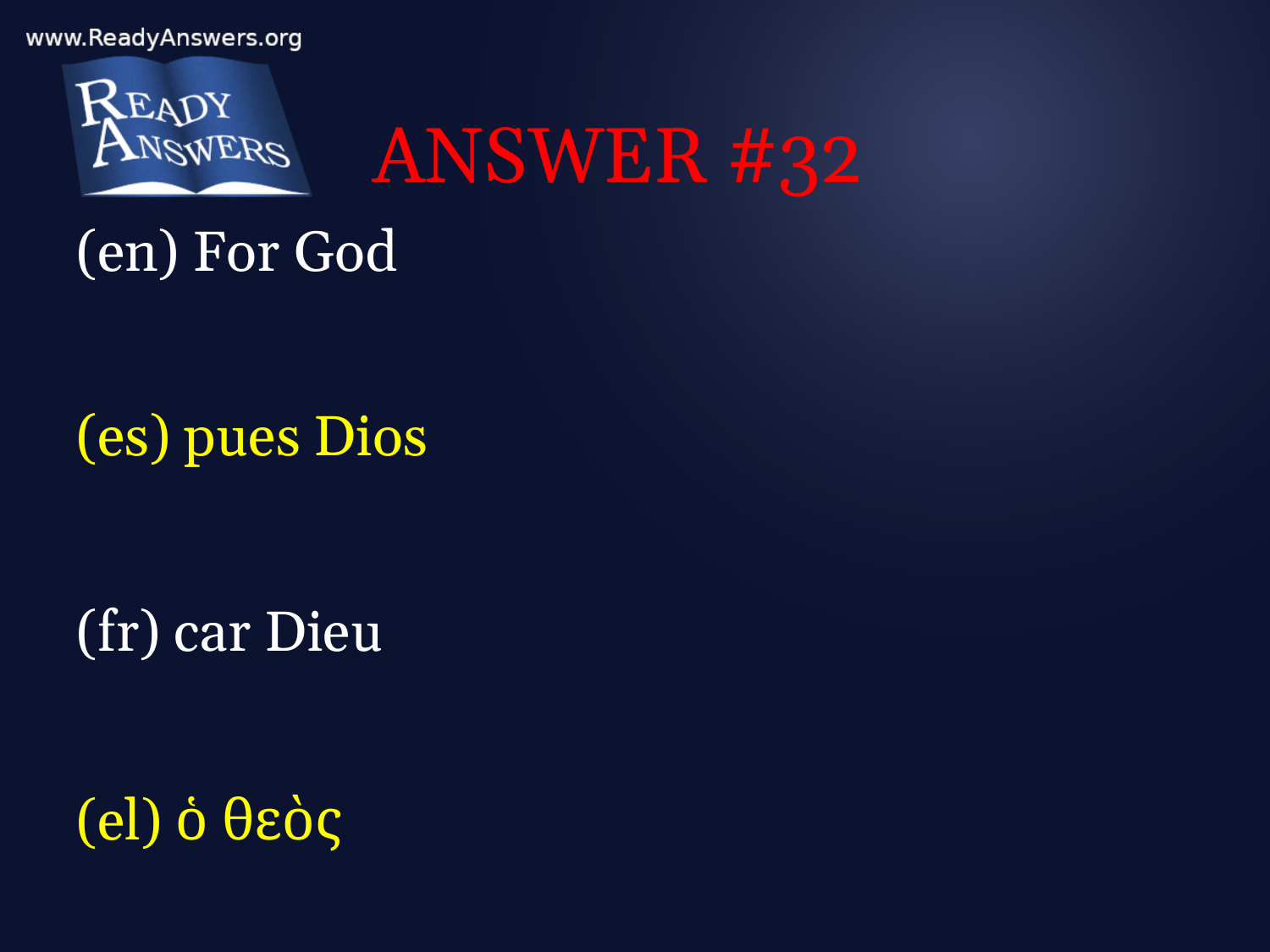

# ANSWER #32
(en) For God
(es) pues Dios
(fr) car Dieu
(el) ὁ θεὸς